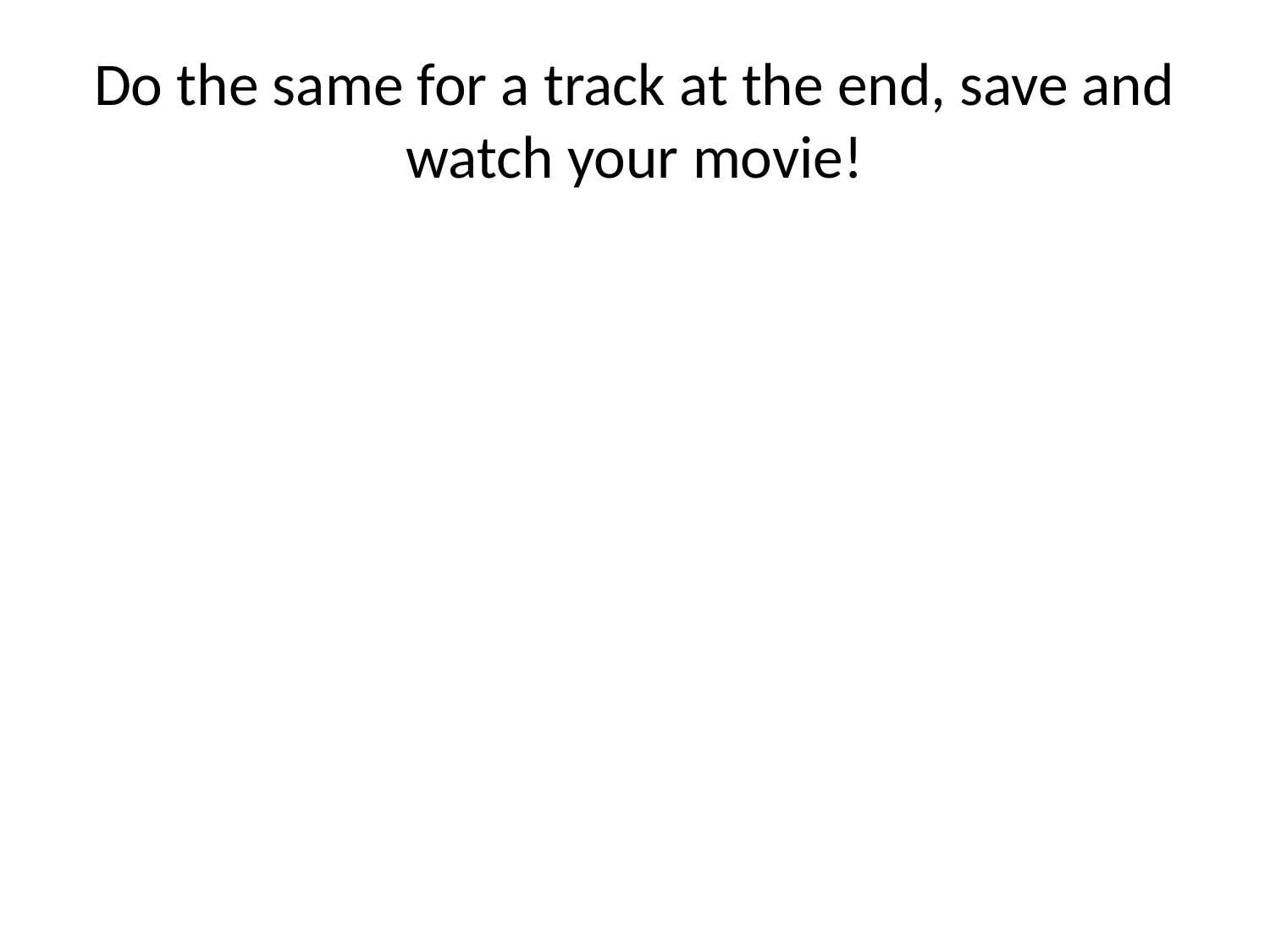

# Do the same for a track at the end, save and watch your movie!